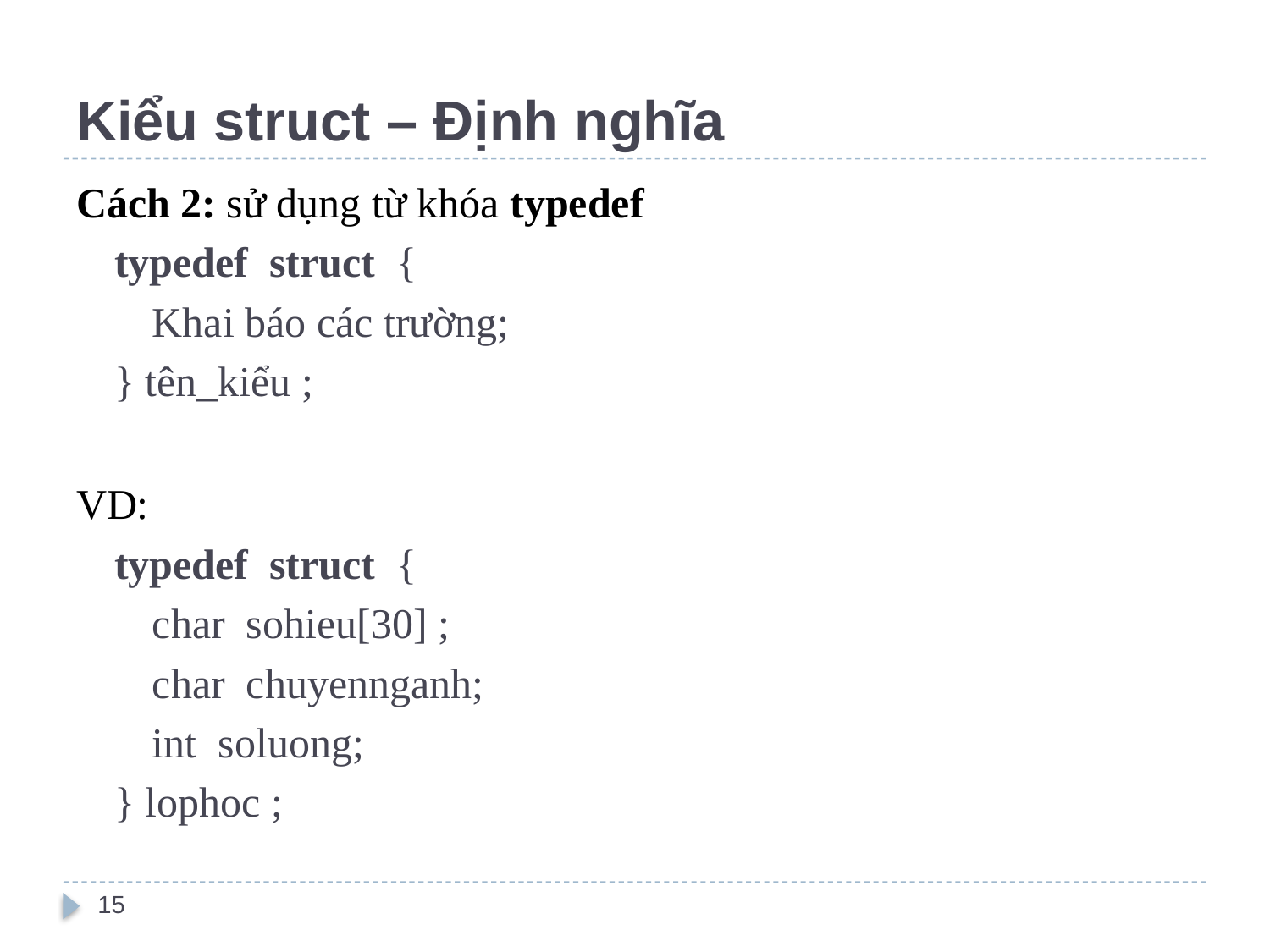

# Kiểu struct – Định nghĩa
Cách 2: sử dụng từ khóa typedef
typedef  struct  {
	Khai báo các trường;
} tên_kiểu ;

VD:
typedef  struct  {
	char  sohieu[30] ;
	char  chuyennganh;
	int  soluong;
} lophoc ;
15